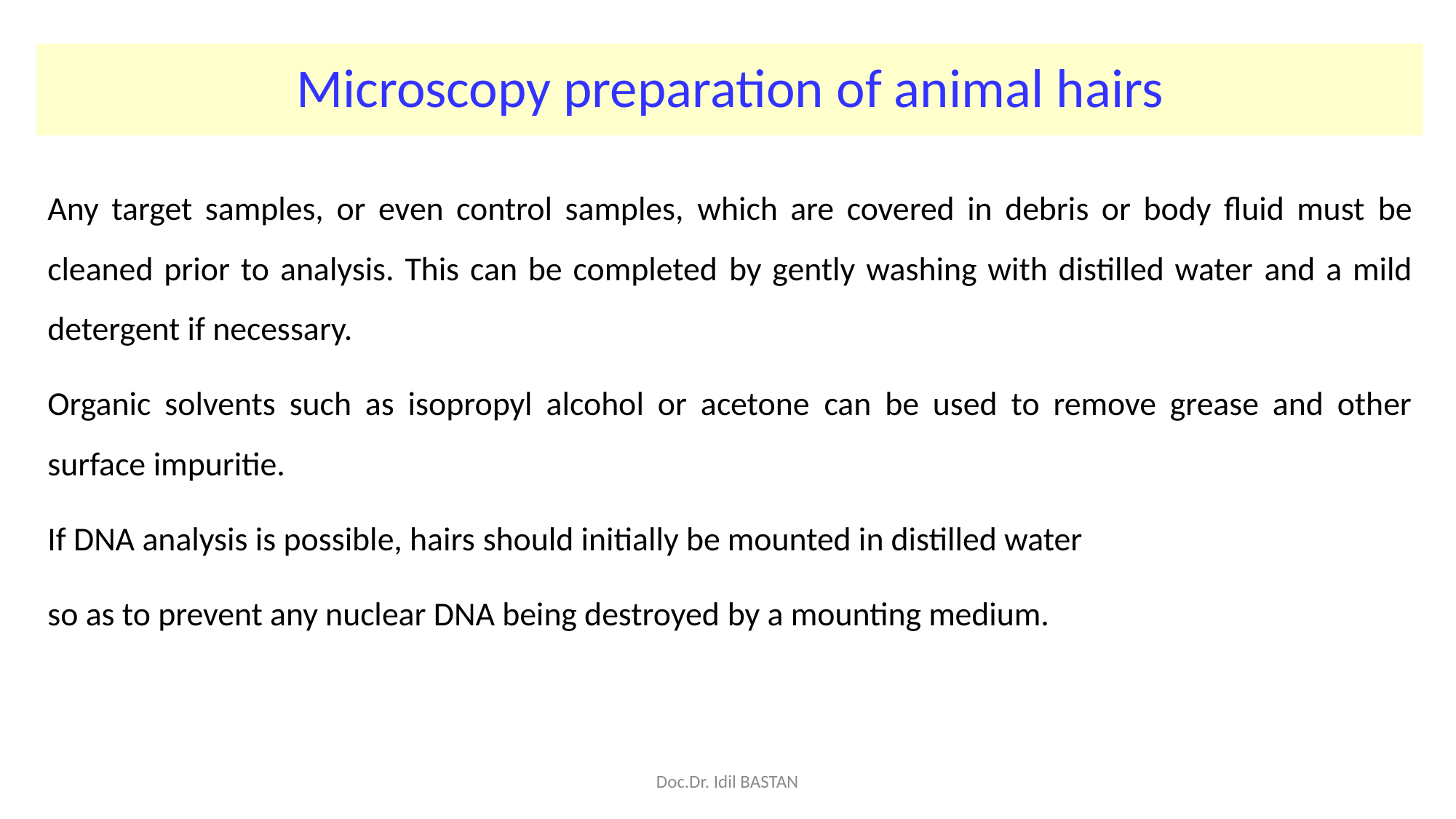

# Microscopy preparation of animal hairs
Any target samples, or even control samples, which are covered in debris or body fluid must be cleaned prior to analysis. This can be completed by gently washing with distilled water and a mild detergent if necessary.
Organic solvents such as isopropyl alcohol or acetone can be used to remove grease and other surface impuritie.
If DNA analysis is possible, hairs should initially be mounted in distilled water
so as to prevent any nuclear DNA being destroyed by a mounting medium.
Doc.Dr. Idil BASTAN